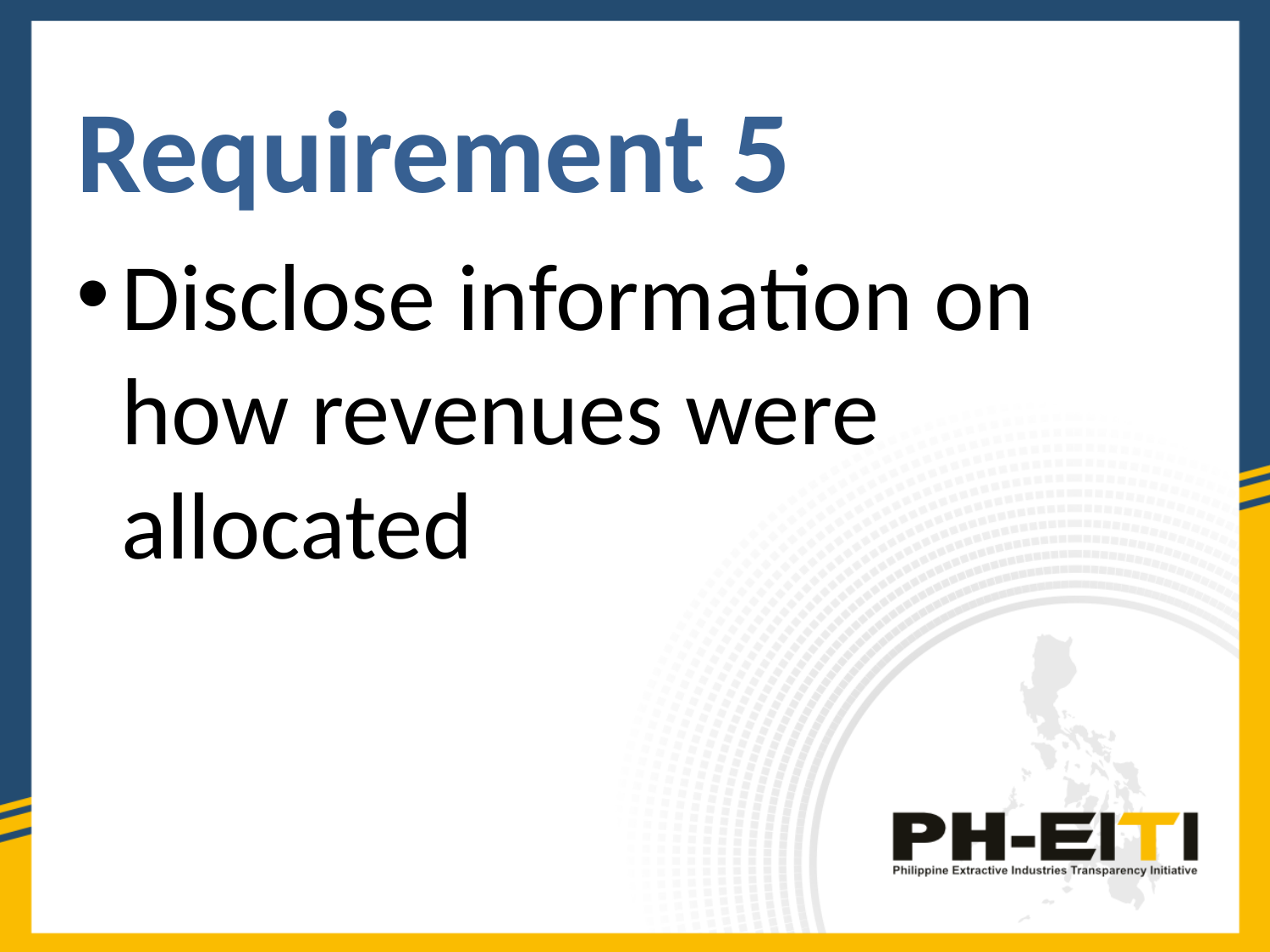

Requirement 5
Disclose information on how revenues were allocated